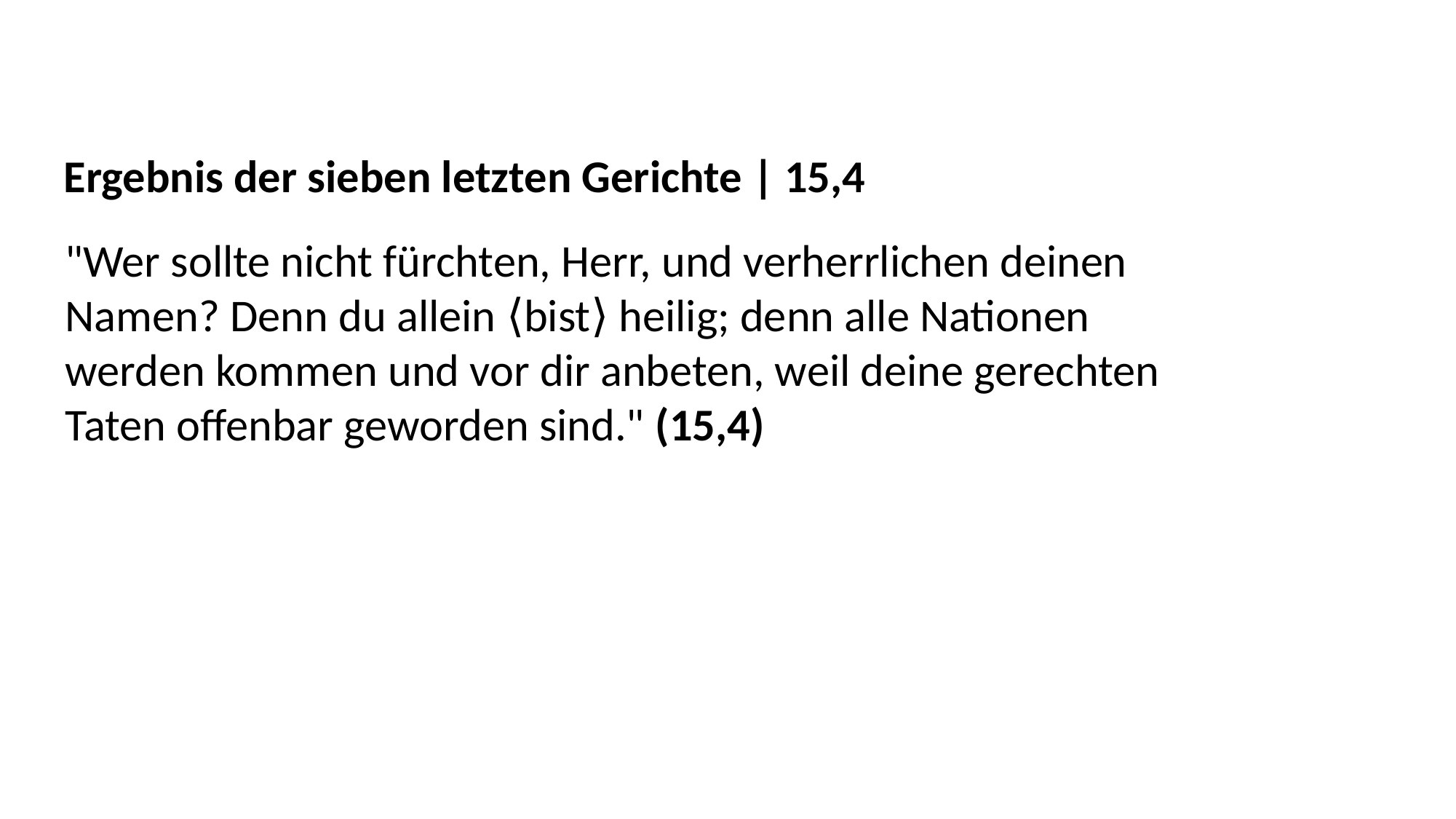

Ergebnis der sieben letzten Gerichte | 15,4
"Wer sollte nicht fürchten, Herr, und verherrlichen deinen
Namen? Denn du allein ⟨bist⟩ heilig; denn alle Nationen
werden kommen und vor dir anbeten, weil deine gerechten
Taten offenbar geworden sind." (15,4)